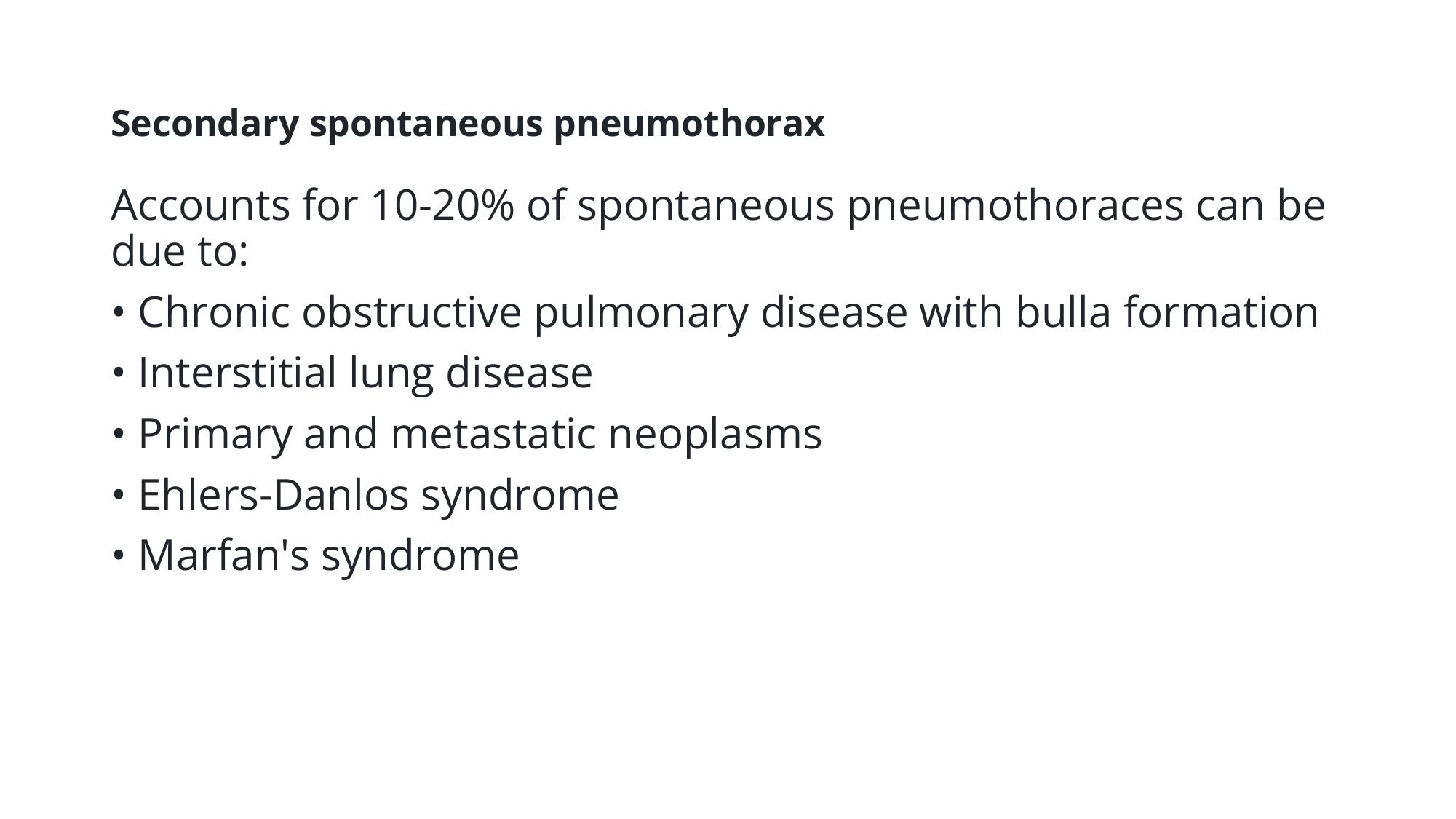

# Secondary spontaneous pneumothorax
Accounts for 10-20% of spontaneous pneumothoraces can be due to:
• Chronic obstructive pulmonary disease with bulla formation
• Interstitial lung disease
• Primary and metastatic neoplasms
• Ehlers-Danlos syndrome
• Marfan's syndrome